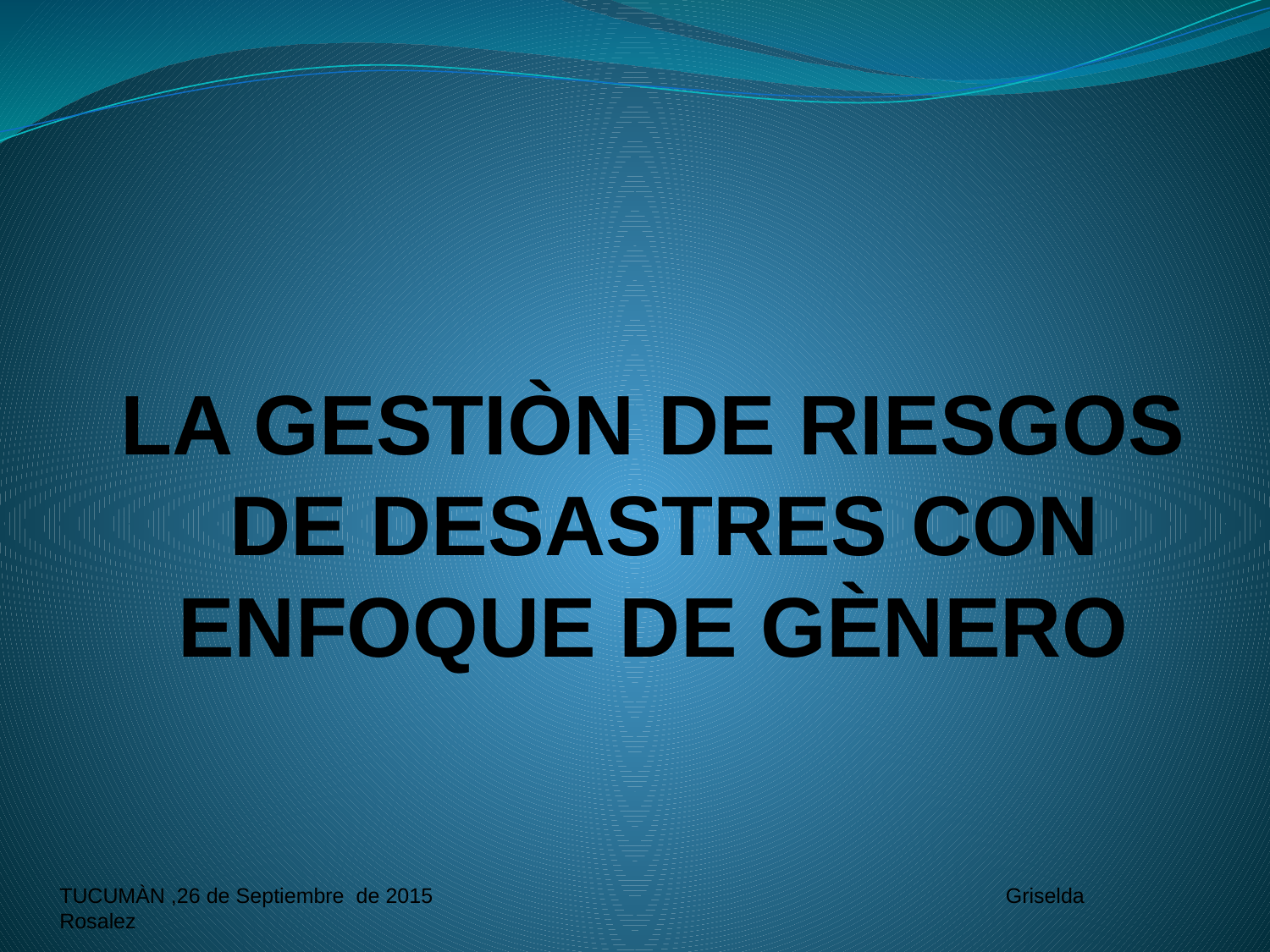

# LA GESTIÒN DE RIESGOS  DE DESASTRES CON ENFOQUE DE GÈNERO
TUCUMÀN ,26 de Septiembre  de 2015                                                                                                 Griselda Rosalez